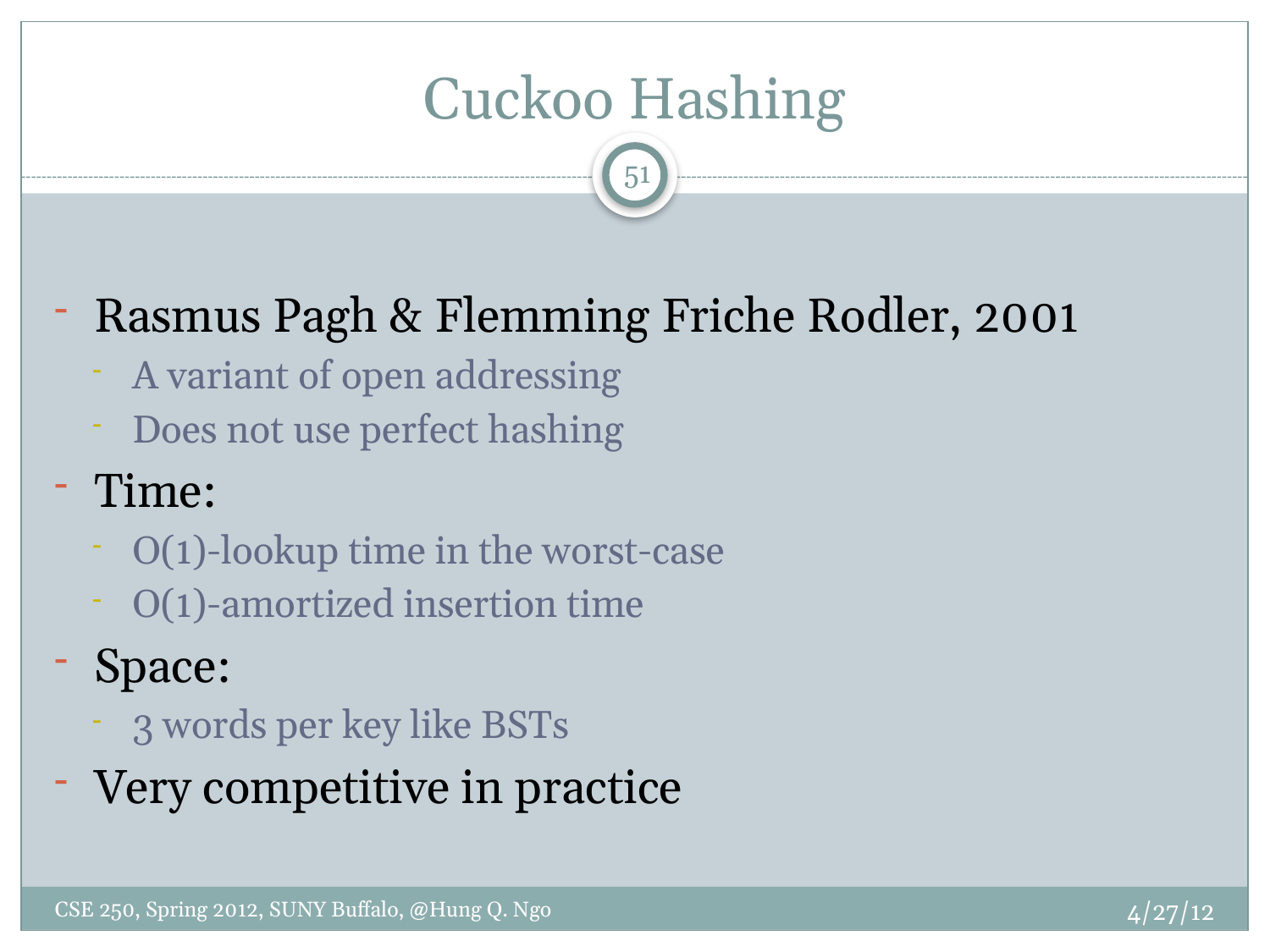

# Cuckoo Hashing
51

Rasmus Pagh & Flemming Friche Rodler, 2001
A variant of open addressing
Does not use perfect hashing
Time:
O(1)-lookup time in the worst-case
O(1)-amortized insertion time
Space:
3 words per key like BSTs
Very competitive in practice
4/27/12
CSE 250, Spring 2012, SUNY Buffalo, @Hung Q. Ngo